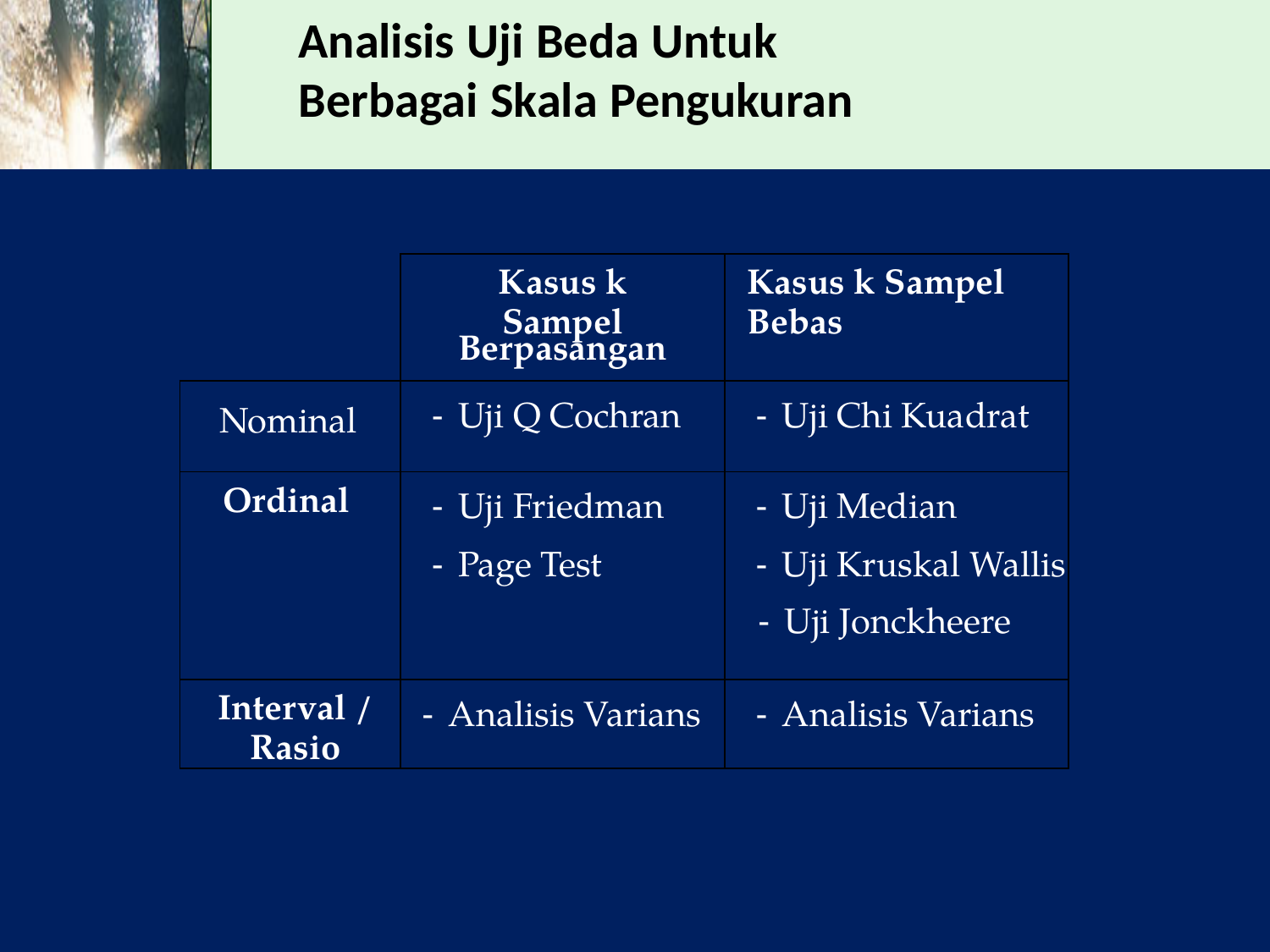

Analisis Uji Beda Untuk
Berbagai Skala Pengukuran

|  | Kasus k Sampel Berpasangan | Kasus k Sampel Bebas |
| --- | --- | --- |
| Nominal | - Uji Q Cochran | - Uji Chi Kuadrat |
| Ordinal | - Uji Friedman   - Page Test | - Uji Median   - Uji Kruskal Wallis   - Uji Jonckheere |
| Interval / Rasio | - Analisis Varians | - Analisis Varians |